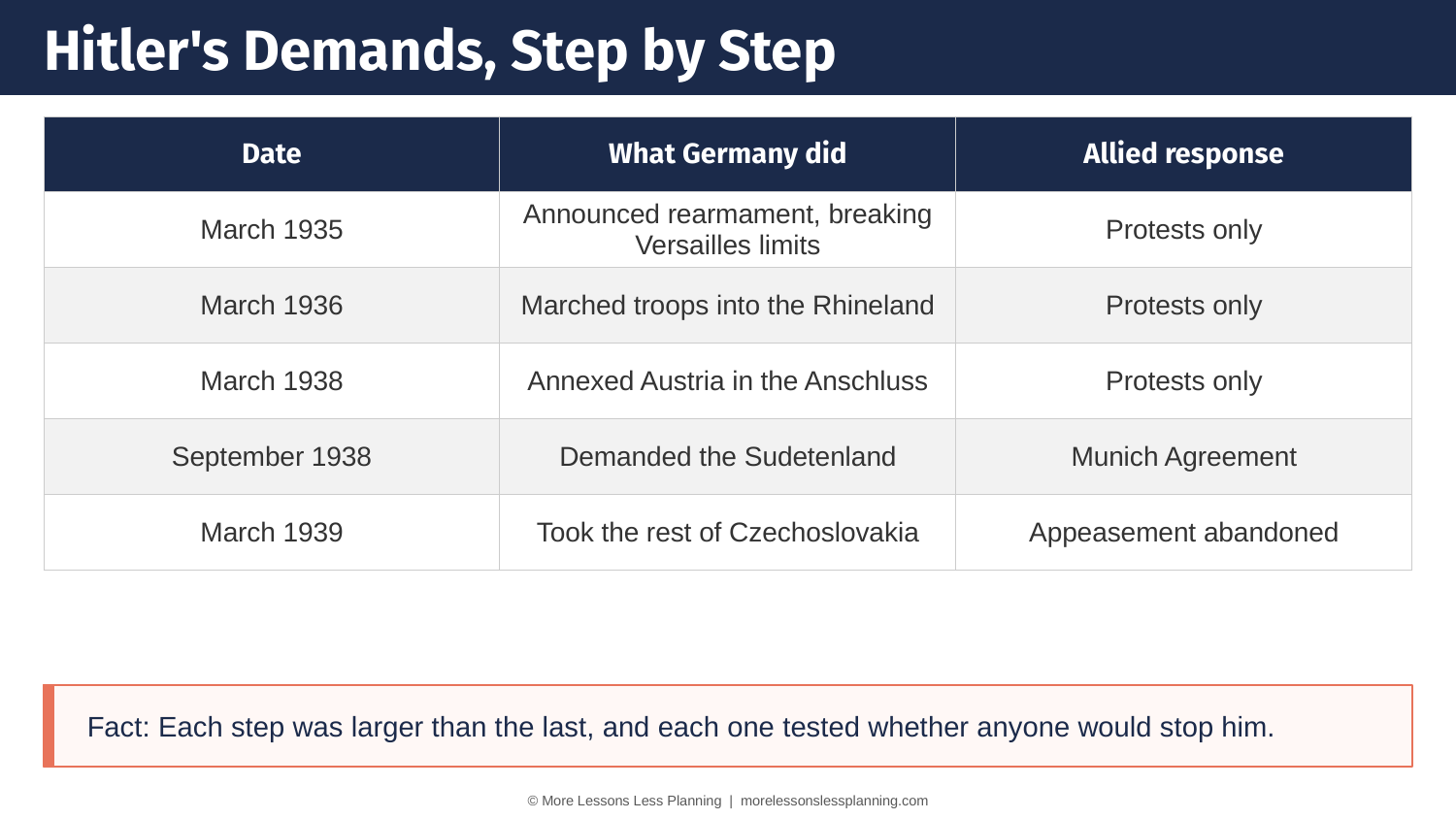

Hitler's Demands, Step by Step
| Date | What Germany did | Allied response |
| --- | --- | --- |
| March 1935 | Announced rearmament, breaking Versailles limits | Protests only |
| March 1936 | Marched troops into the Rhineland | Protests only |
| March 1938 | Annexed Austria in the Anschluss | Protests only |
| September 1938 | Demanded the Sudetenland | Munich Agreement |
| March 1939 | Took the rest of Czechoslovakia | Appeasement abandoned |

Fact: Each step was larger than the last, and each one tested whether anyone would stop him.
© More Lessons Less Planning  |  morelessonslessplanning.com